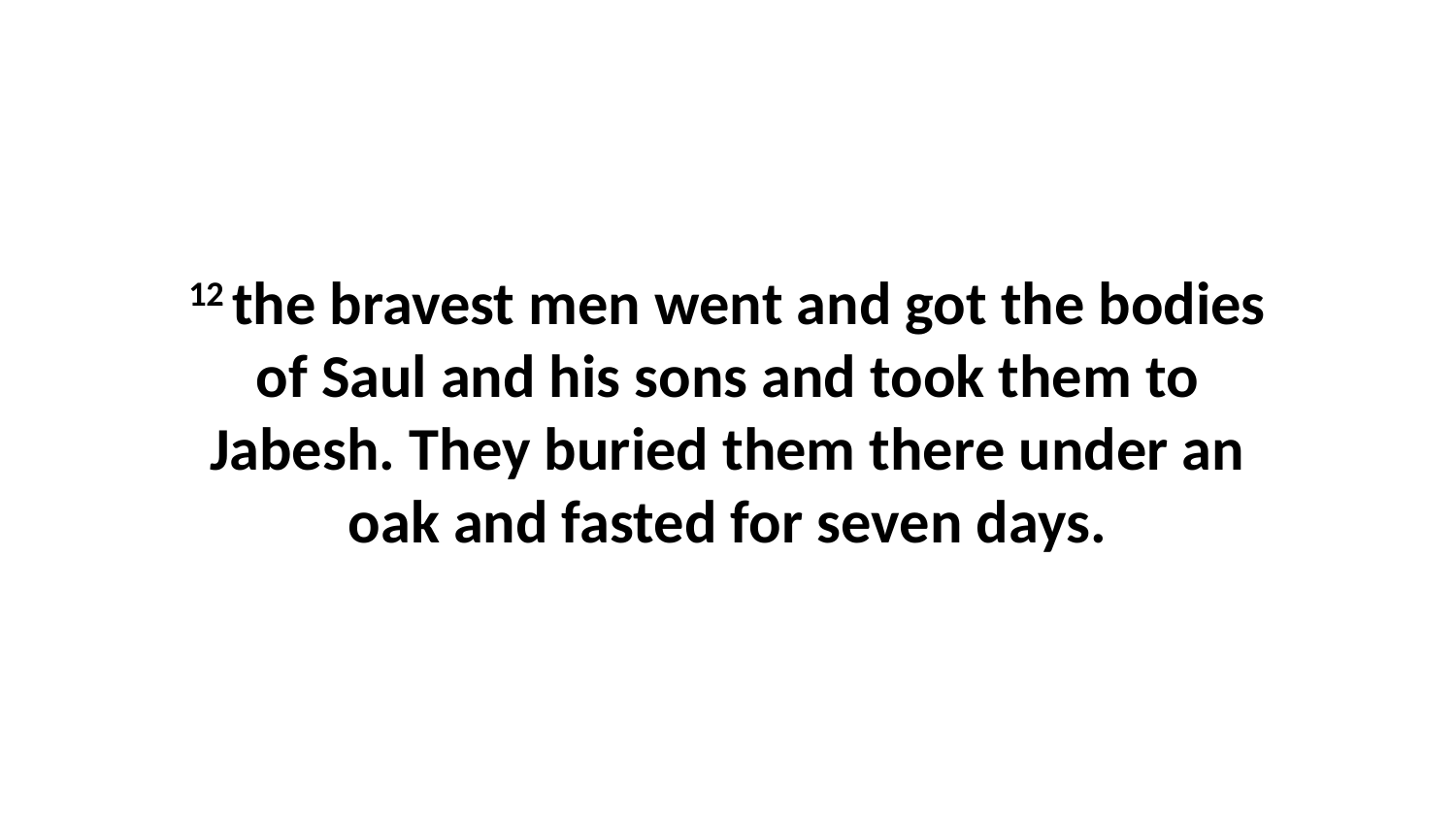

12 the bravest men went and got the bodies of Saul and his sons and took them to Jabesh. They buried them there under an oak and fasted for seven days.